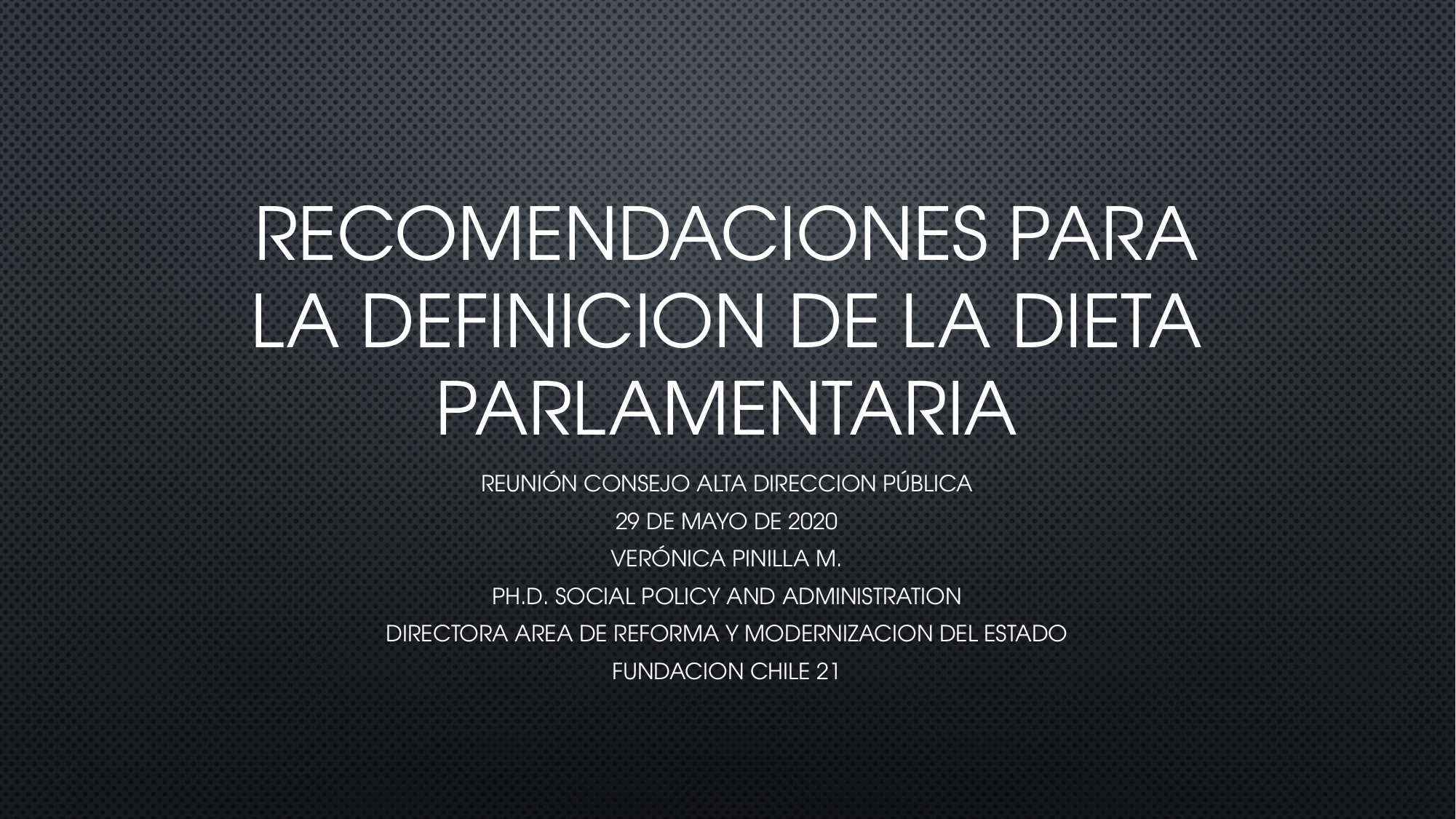

# Recomendaciones para la definicion de la dieta parlamentaria
Reunión consejo alta direccion pública
29 de mayo de 2020
VERÓNICA PINILLA M.
Ph.D. Social Policy and Administration
Directora Area de Reforma y Modernizacion del estado
Fundacion Chile 21